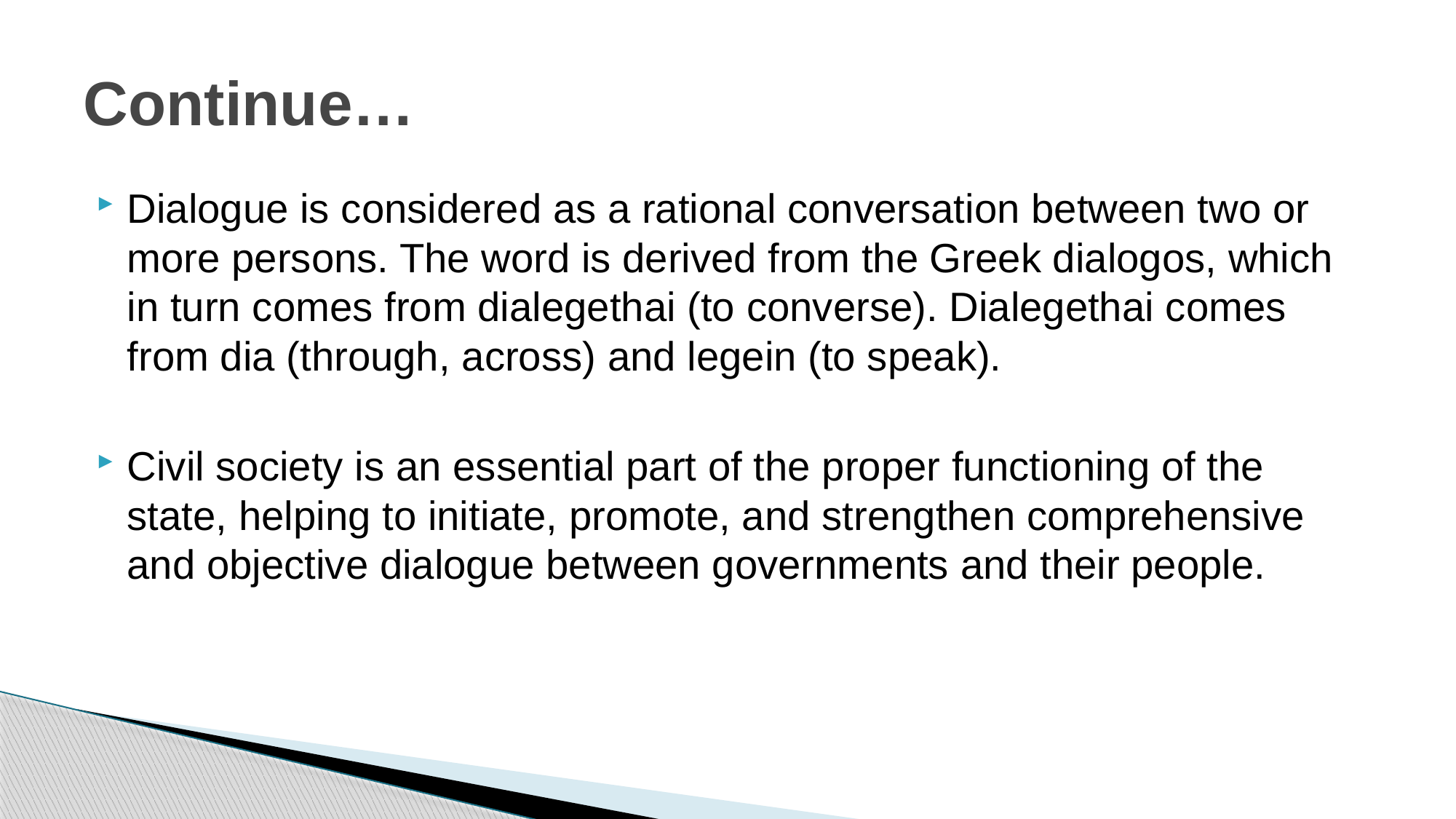

# Continue…
Dialogue is considered as a rational conversation between two or more persons. The word is derived from the Greek dialogos, which in turn comes from dialegethai (to converse). Dialegethai comes from dia (through, across) and legein (to speak).

Civil society is an essential part of the proper functioning of the state, helping to initiate, promote, and strengthen comprehensive and objective dialogue between governments and their people.